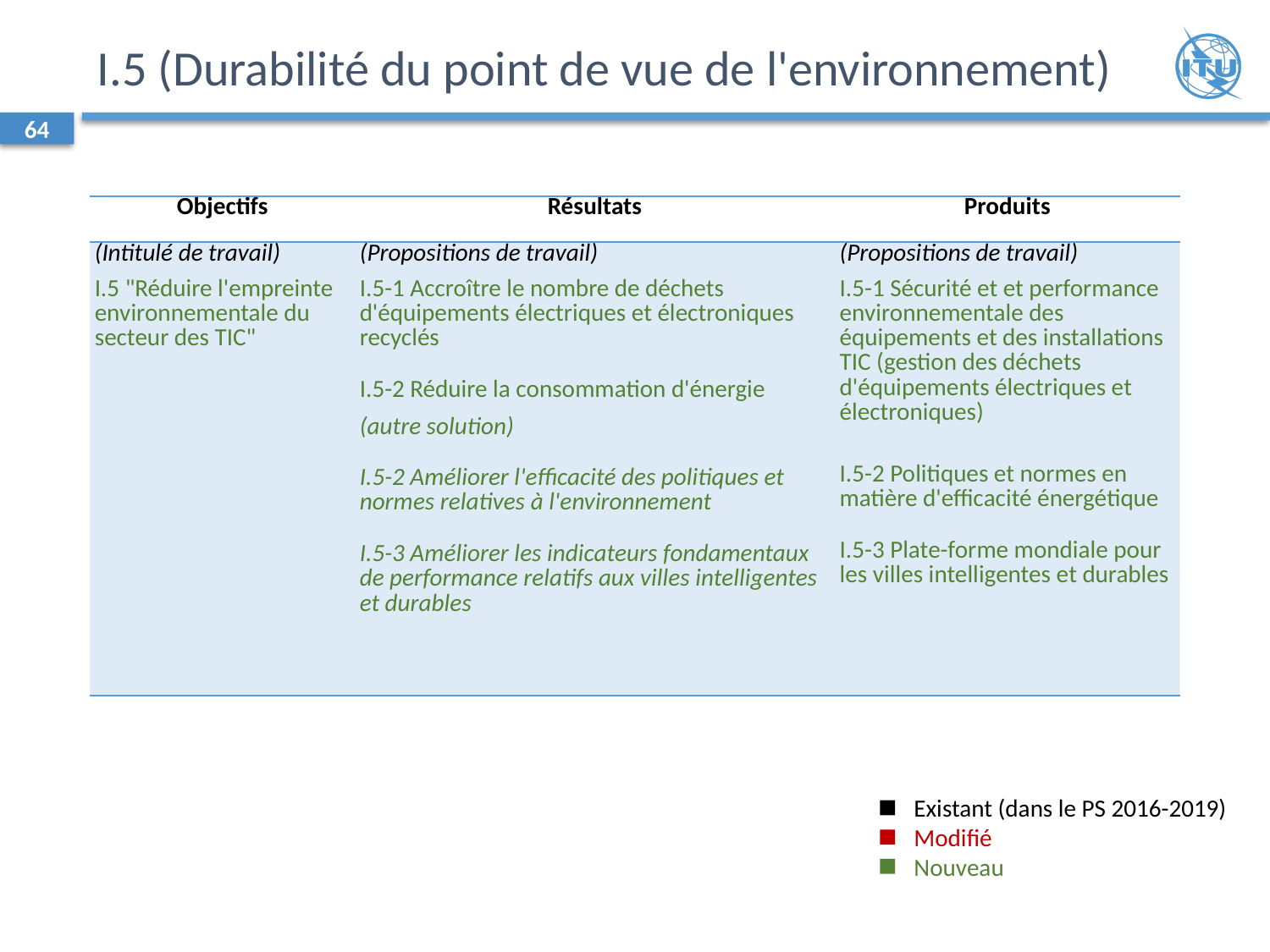

# I.5 (Durabilité du point de vue de l'environnement)
64
| Objectifs | Résultats | Produits |
| --- | --- | --- |
| (Intitulé de travail) I.5 "Réduire l'empreinte environnementale du secteur des TIC" | (Propositions de travail) I.5-1 Accroître le nombre de déchets d'équipements électriques et électroniques recyclés I.5-2 Réduire la consommation d'énergie (autre solution) I.5-2 Améliorer l'efficacité des politiques et normes relatives à l'environnement I.5-3 Améliorer les indicateurs fondamentaux de performance relatifs aux villes intelligentes et durables | (Propositions de travail) I.5-1 Sécurité et et performance environnementale des équipements et des installations TIC (gestion des déchets d'équipements électriques et électroniques) I.5-2 Politiques et normes en matière d'efficacité énergétique I.5-3 Plate-forme mondiale pour les villes intelligentes et durables |
Existant (dans le PS 2016-2019)
Modifié
Nouveau